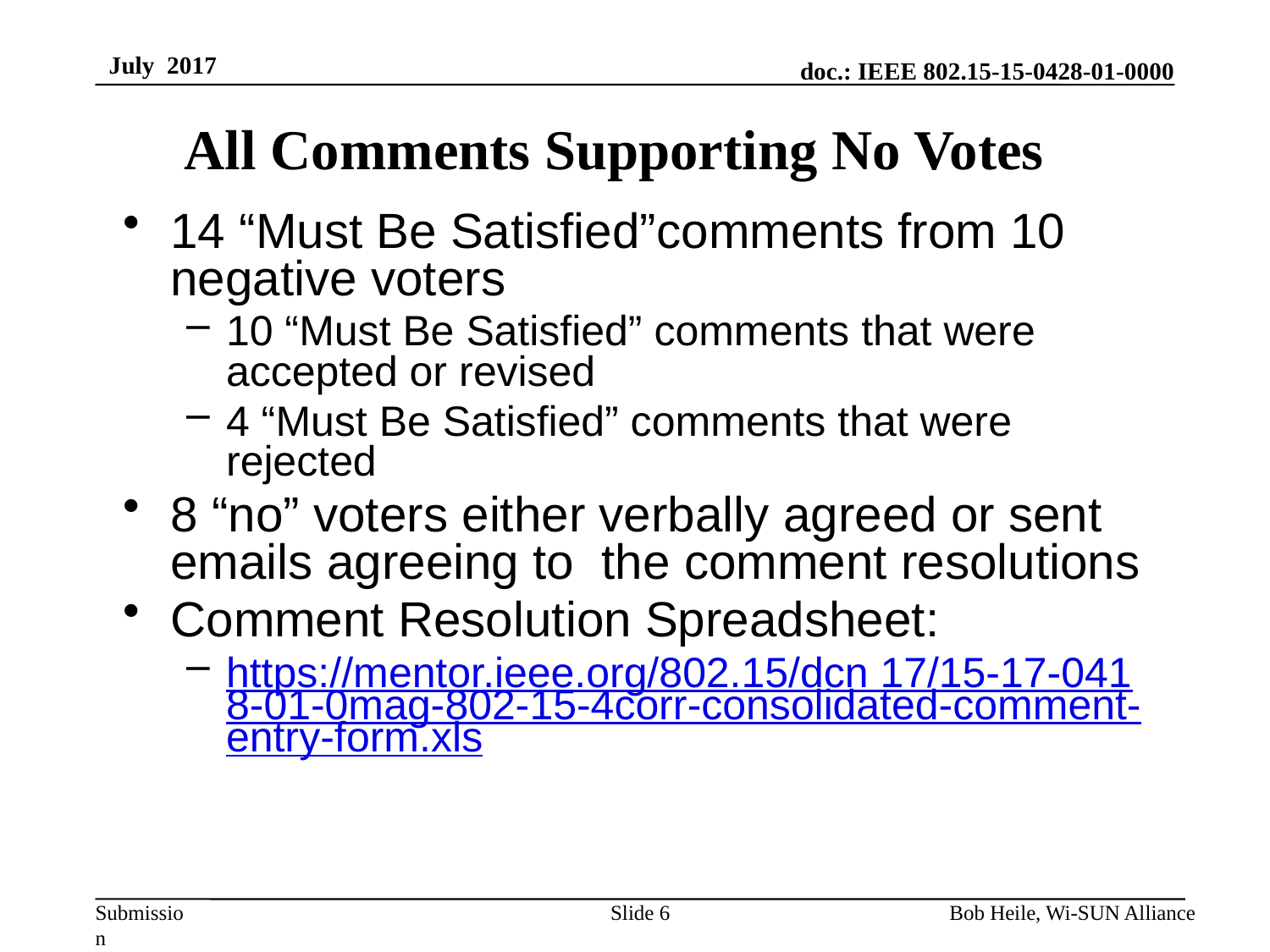

All Comments Supporting No Votes
14 “Must Be Satisfied”comments from 10 negative voters
10 “Must Be Satisfied” comments that were accepted or revised
4 “Must Be Satisfied” comments that were rejected
8 “no” voters either verbally agreed or sent emails agreeing to  the comment resolutions
Comment Resolution Spreadsheet:
https://mentor.ieee.org/802.15/dcn 17/15-17-0418-01-0mag-802-15-4corr-consolidated-comment-entry-form.xls
Slide 6
Bob Heile, Wi-SUN Alliance